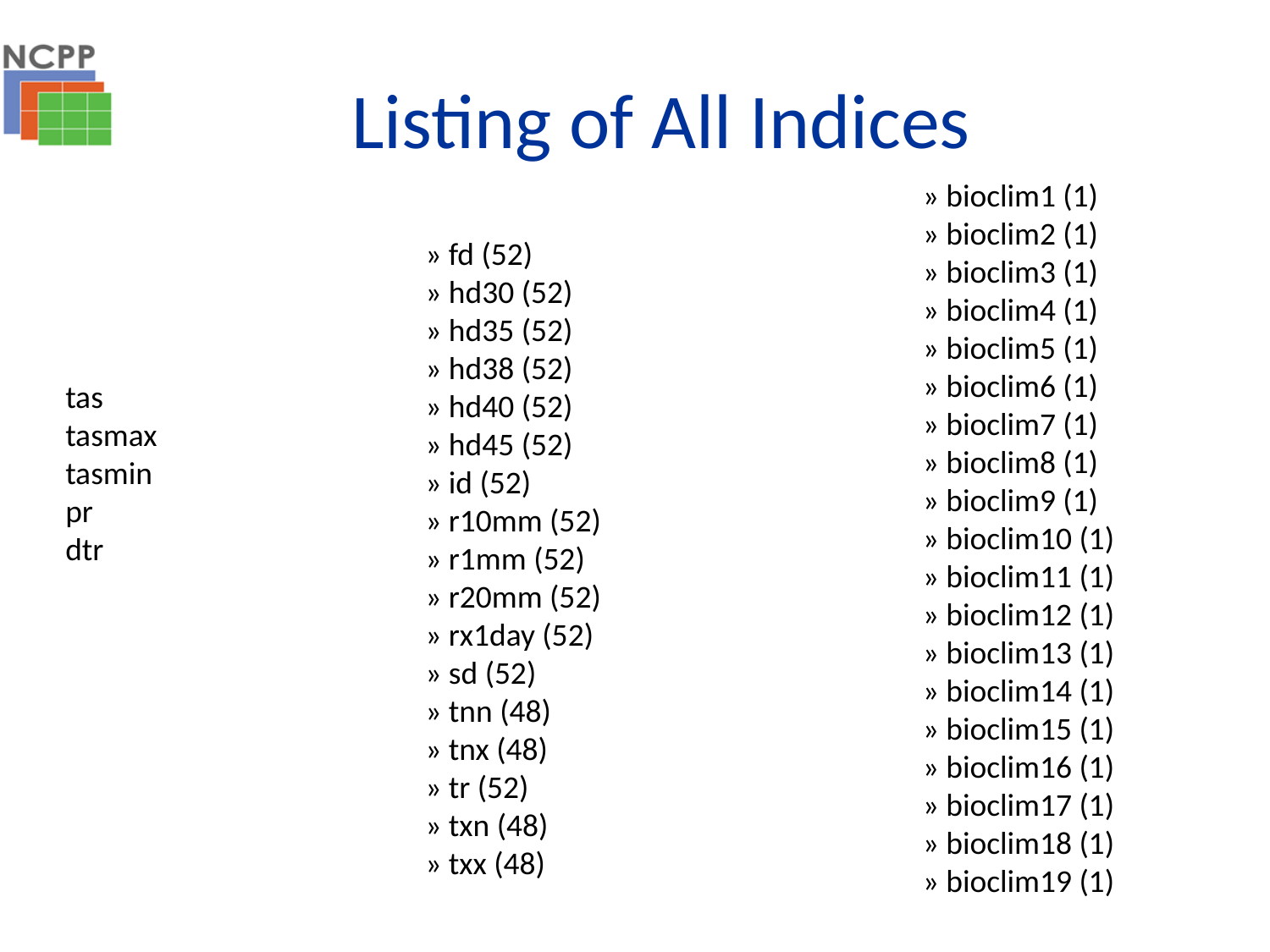

# Listing of All Indices
» bioclim1 (1)
» bioclim2 (1)
» bioclim3 (1)
» bioclim4 (1)
» bioclim5 (1)
» bioclim6 (1)
» bioclim7 (1)
» bioclim8 (1)
» bioclim9 (1)
» bioclim10 (1)
» bioclim11 (1)
» bioclim12 (1)
» bioclim13 (1)
» bioclim14 (1)
» bioclim15 (1)
» bioclim16 (1)
» bioclim17 (1)
» bioclim18 (1)
» bioclim19 (1)

» fd (52)
» hd30 (52)
» hd35 (52)
» hd38 (52)
» hd40 (52)
» hd45 (52)
» id (52)
» r10mm (52)
» r1mm (52)
» r20mm (52)
» rx1day (52)
» sd (52)
» tnn (48)
» tnx (48)
» tr (52)
» txn (48)
» txx (48)

tas
tasmax
tasmin
pr
dtr